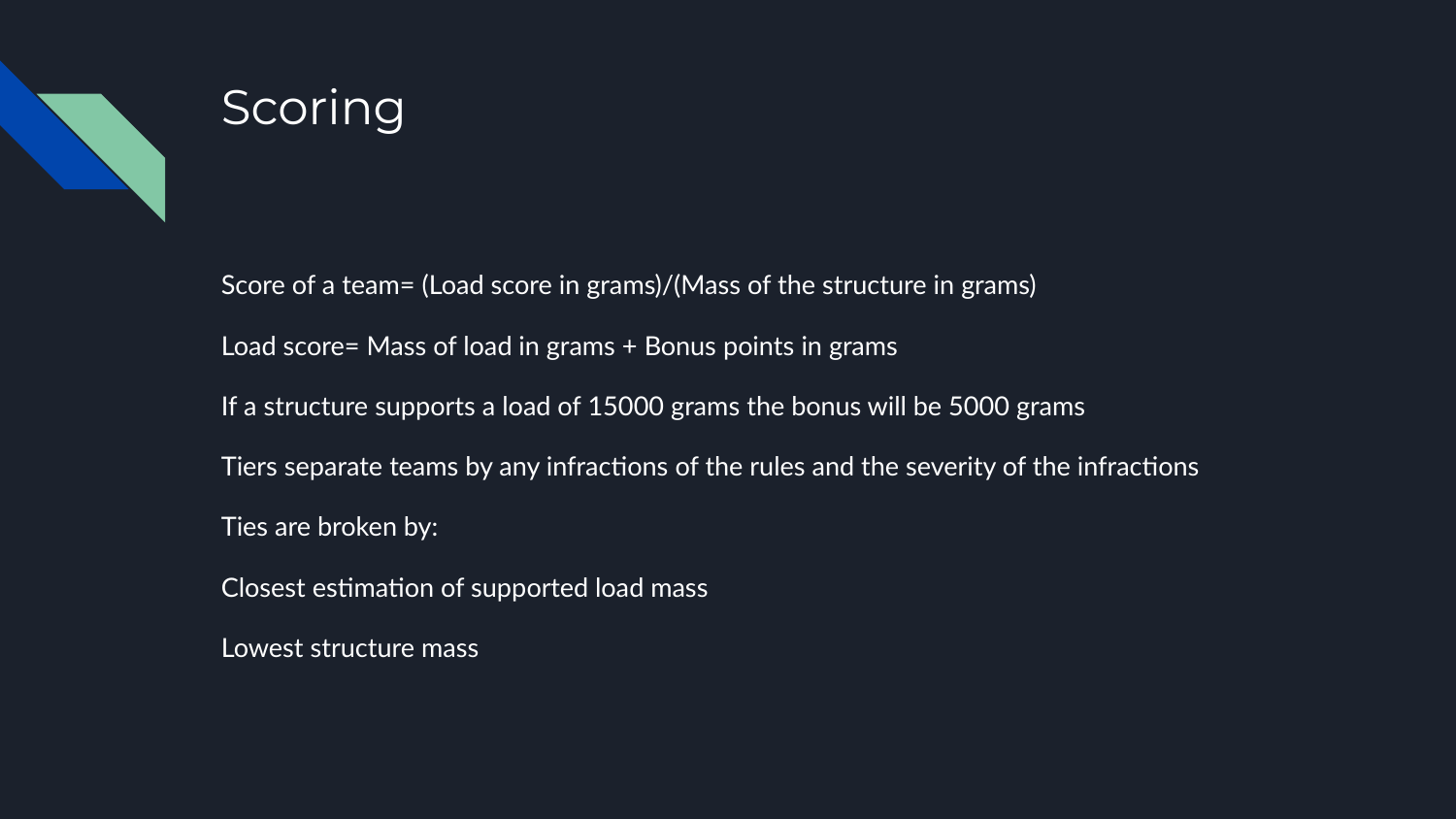

# Scoring
Score of a team= (Load score in grams)/(Mass of the structure in grams)
Load score= Mass of load in grams + Bonus points in grams
If a structure supports a load of 15000 grams the bonus will be 5000 grams
Tiers separate teams by any infractions of the rules and the severity of the infractions
Ties are broken by:
Closest estimation of supported load mass
Lowest structure mass